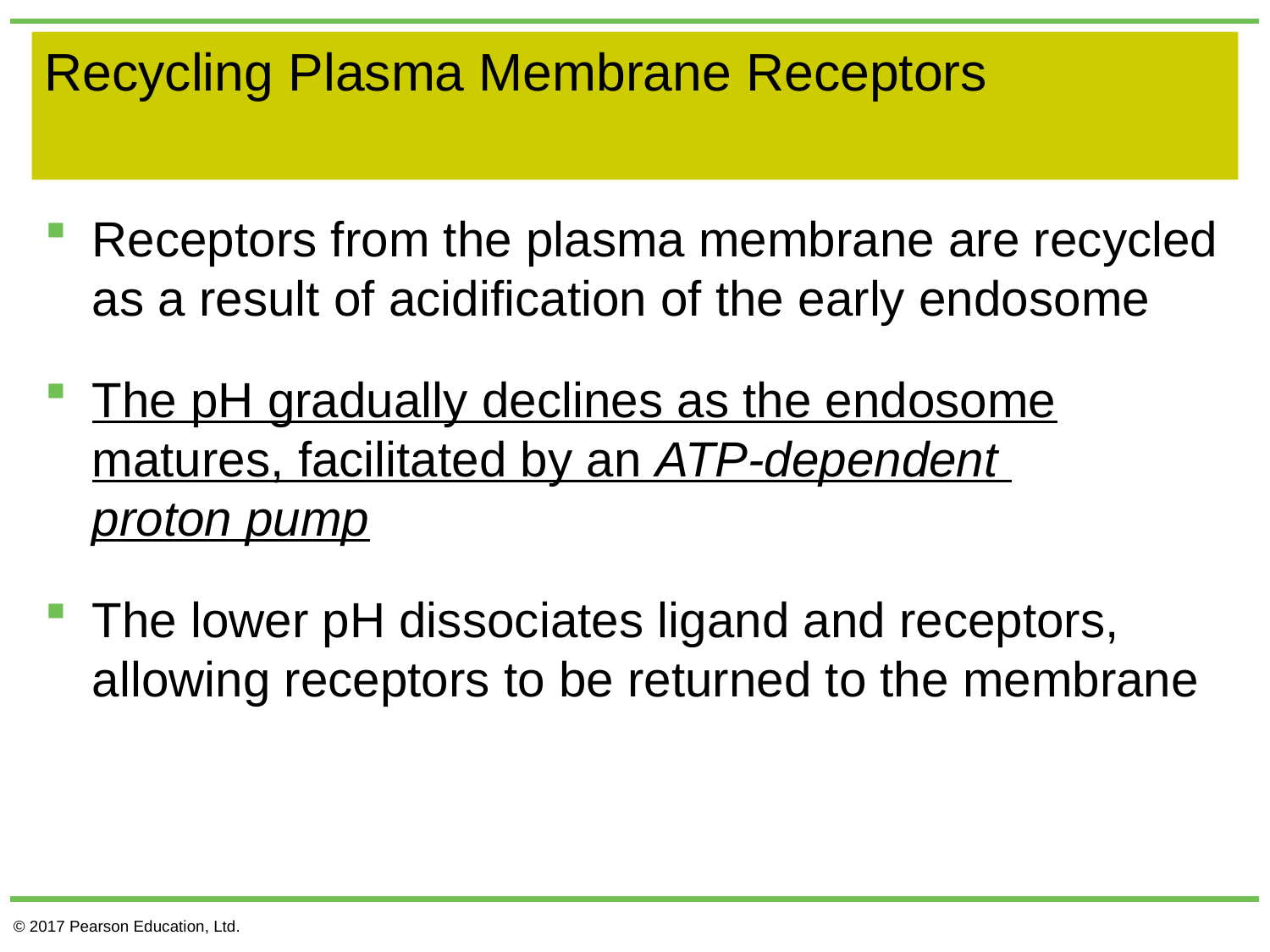

# Recycling Plasma Membrane Receptors
Receptors from the plasma membrane are recycled as a result of acidification of the early endosome
The pH gradually declines as the endosome matures, facilitated by an ATP-dependent
proton pump
The lower pH dissociates ligand and receptors, allowing receptors to be returned to the membrane
© 2017 Pearson Education, Ltd.